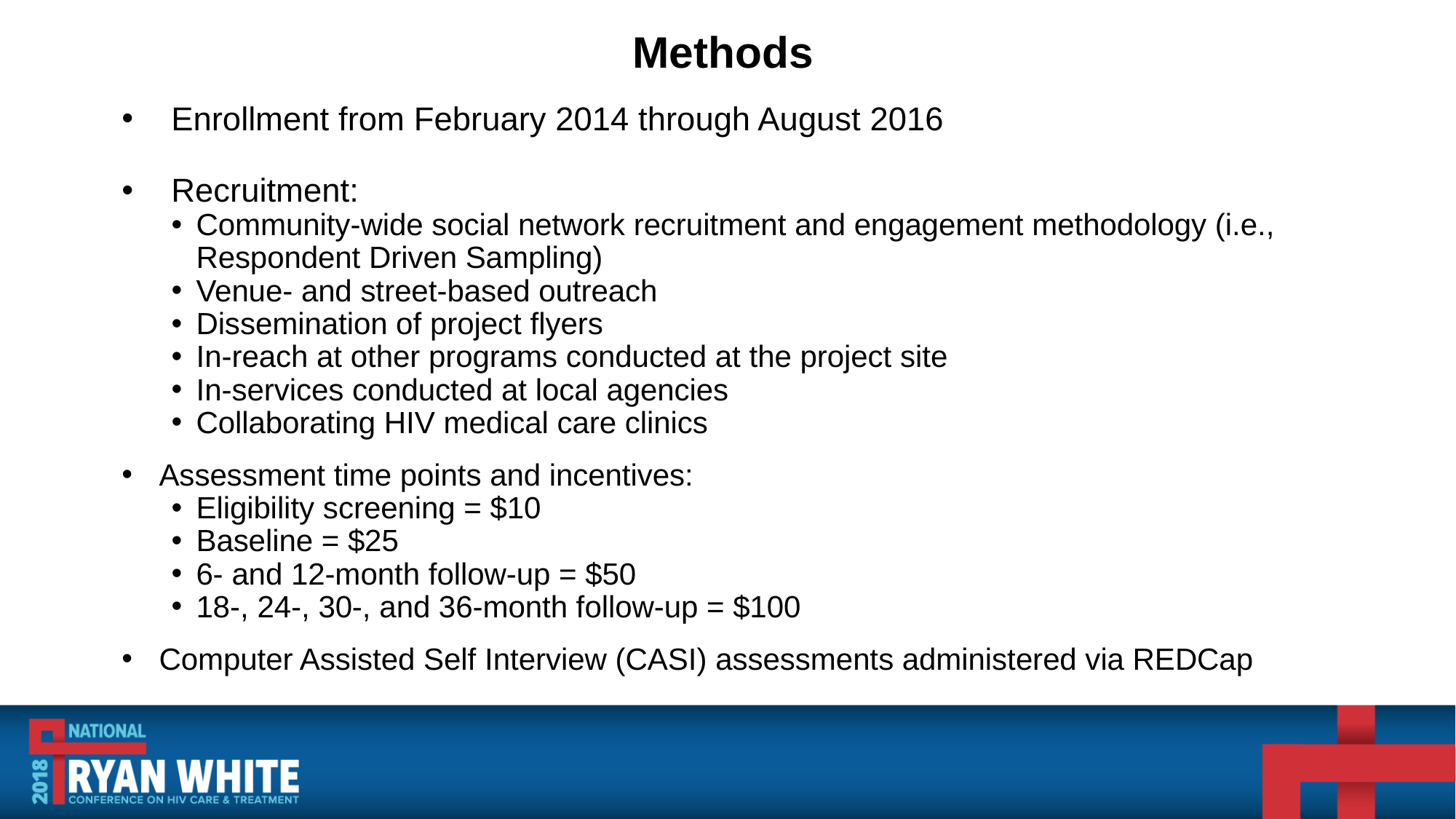

# Methods
Enrollment from February 2014 through August 2016

Recruitment:
Community-wide social network recruitment and engagement methodology (i.e., Respondent Driven Sampling)
Venue- and street-based outreach
Dissemination of project flyers
In-reach at other programs conducted at the project site
In-services conducted at local agencies
Collaborating HIV medical care clinics

Assessment time points and incentives:
Eligibility screening = $10
Baseline = $25
6- and 12-month follow-up = $50
18-, 24-, 30-, and 36-month follow-up = $100

Computer Assisted Self Interview (CASI) assessments administered via REDCap